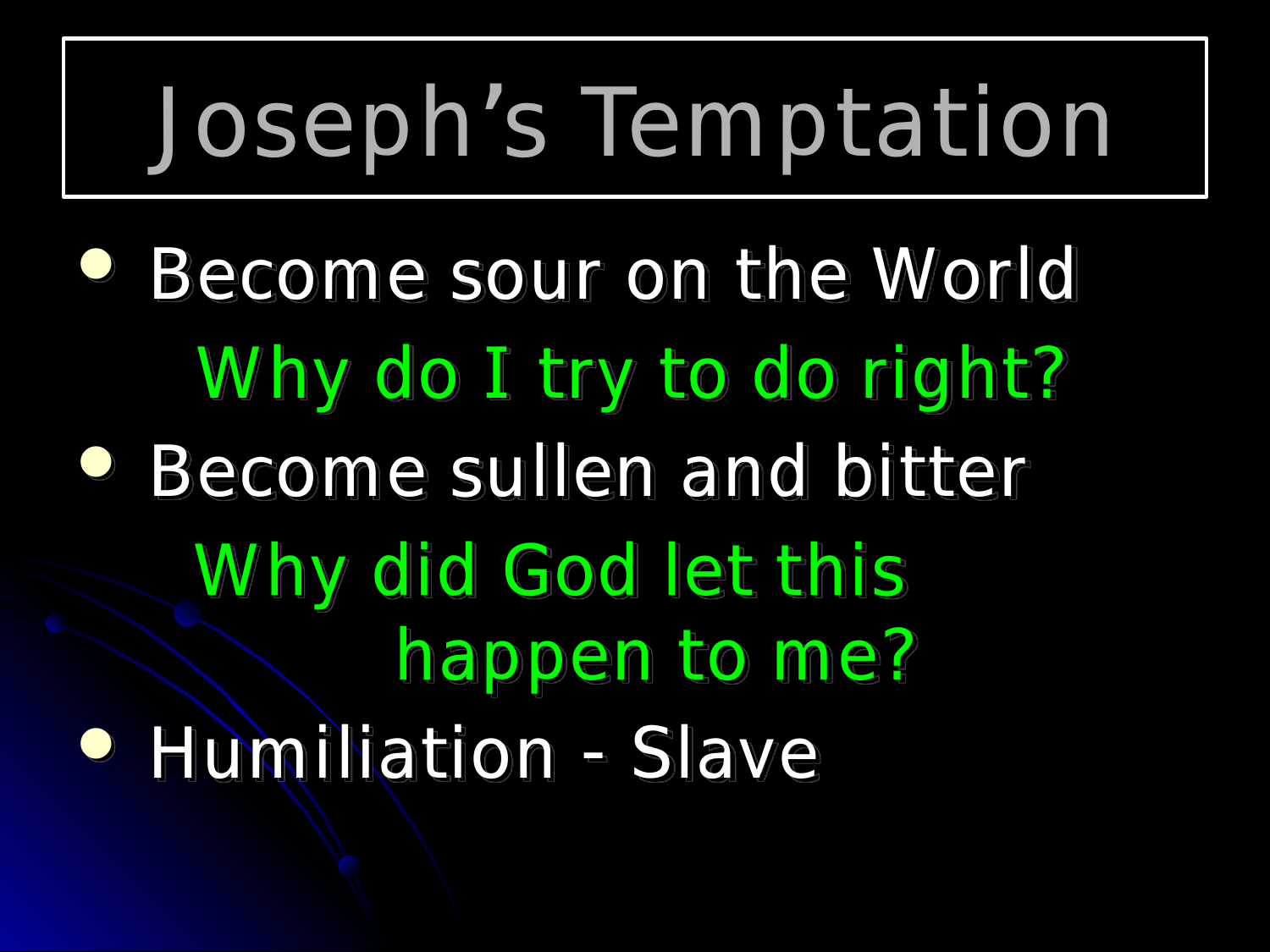

# Joseph’s Temptation
 Become sour on the World
Why do I try to do right?
 Become sullen and bitter
Why did God let this         happen to me?
 Humiliation - Slave